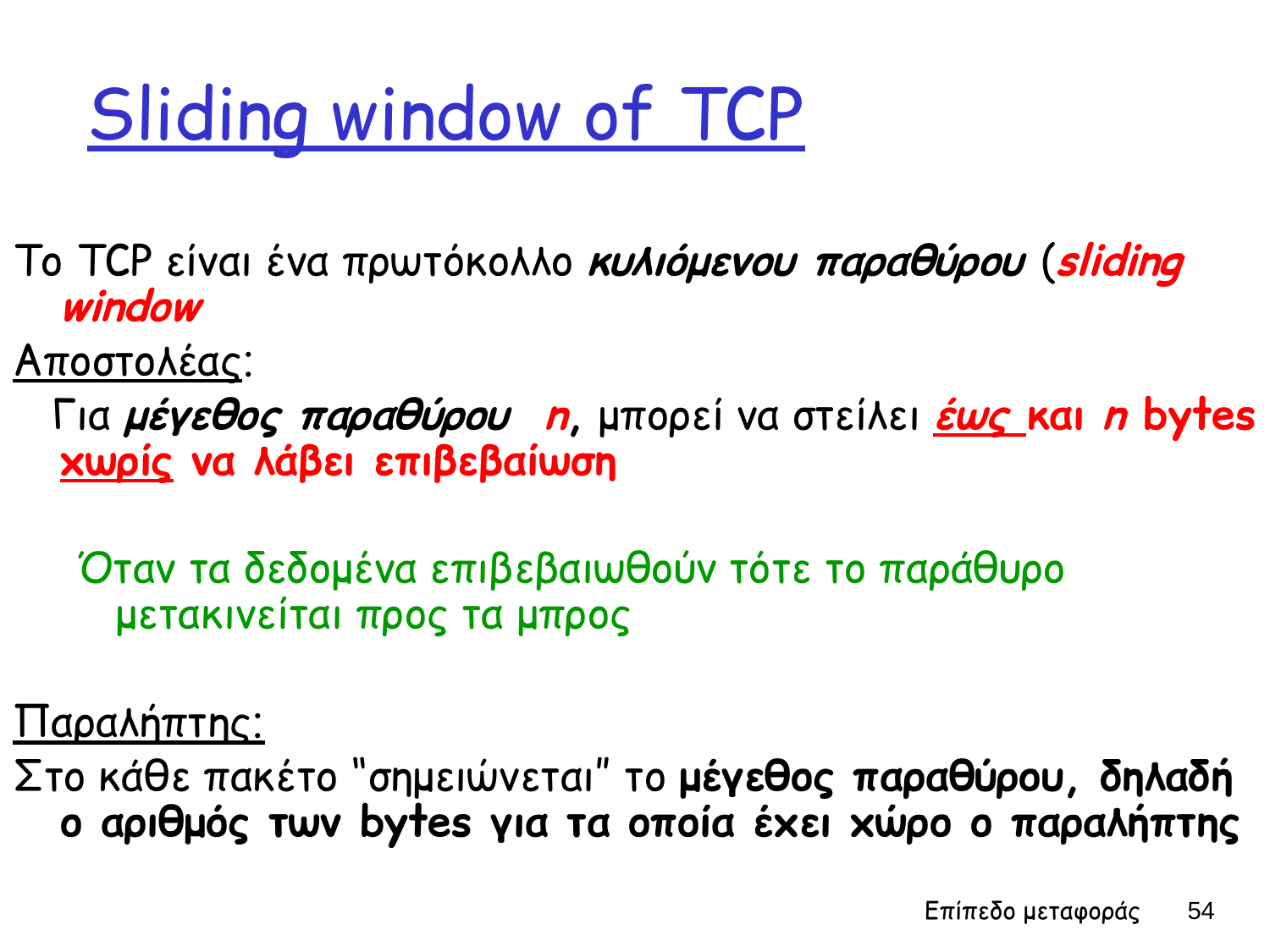

# Sliding window of TCP
Το TCP είναι ένα πρωτόκολλο κυλιόμενου παραθύρου (sliding window
Αποστολέας:
   Για μέγεθος παραθύρου  n, μπορεί να στείλει έως και n bytes χωρίς να λάβει επιβεβαίωση

Όταν τα δεδομένα επιβεβαιωθούν τότε το παράθυρο μετακινείται προς τα μπρος

Παραλήπτης:
Στο κάθε πακέτο “σημειώνεται” το μέγεθος παραθύρου, δηλαδή ο αριθμός των bytes για τα οποία έχει χώρο o παραλήπτης

Επίπεδο μεταφοράς
54